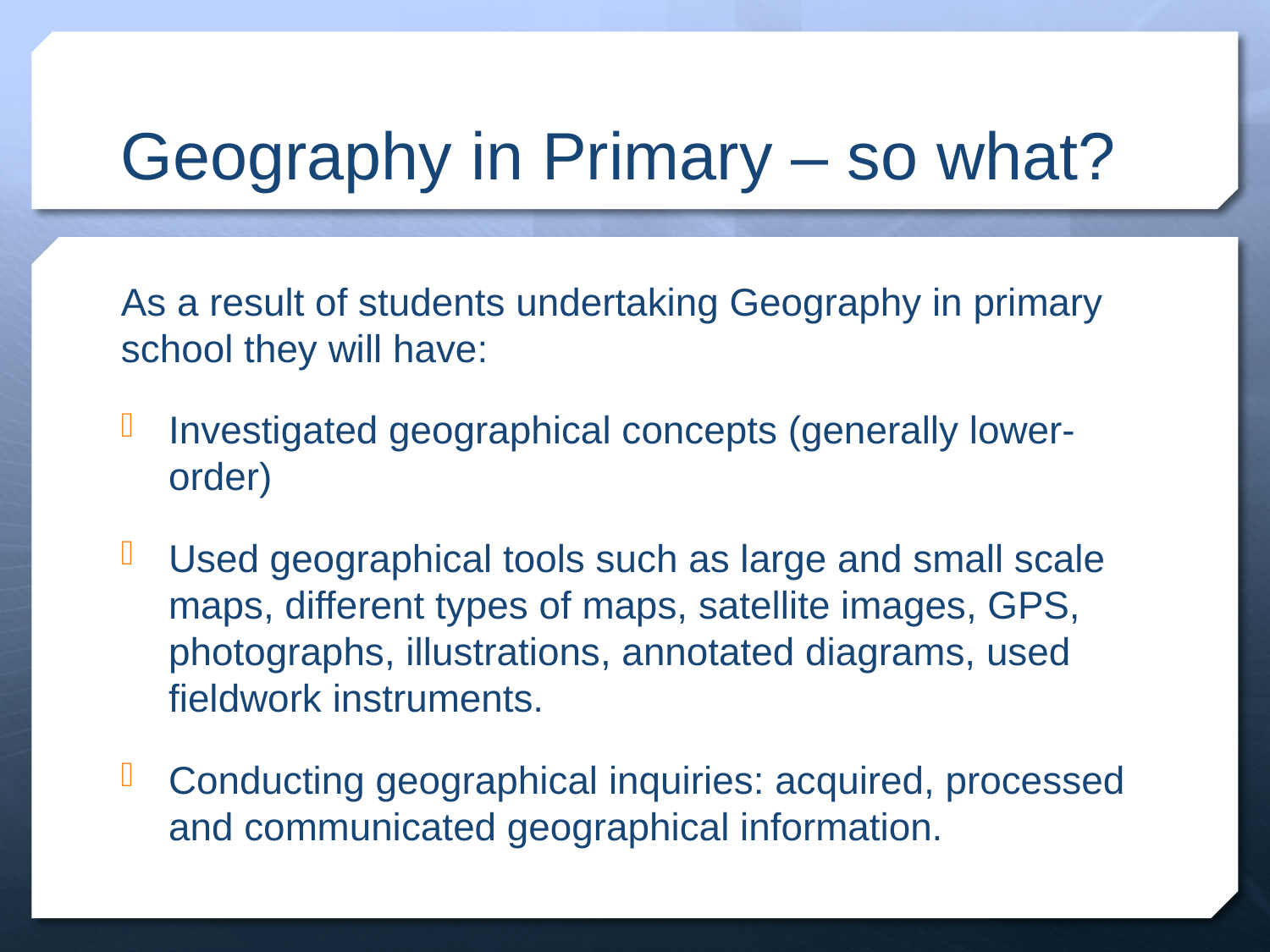

# Geography in Primary – so what?
As a result of students undertaking Geography in primary school they will have:
Investigated geographical concepts (generally lower-order)
Used geographical tools such as large and small scale maps, different types of maps, satellite images, GPS, photographs, illustrations, annotated diagrams, used fieldwork instruments.
Conducting geographical inquiries: acquired, processed and communicated geographical information.